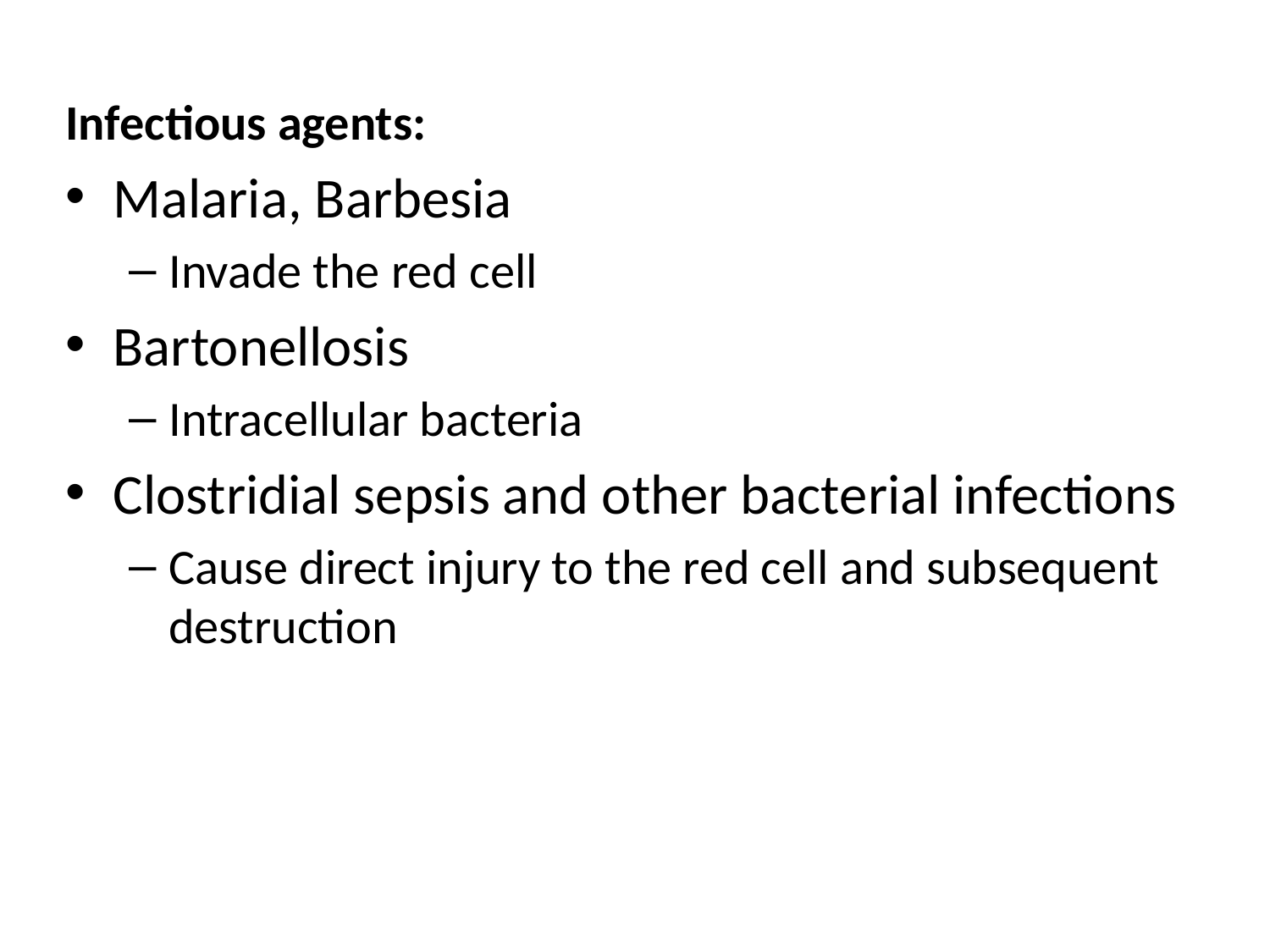

Infectious agents:
Malaria, Barbesia
Invade the red cell
Bartonellosis
Intracellular bacteria
Clostridial sepsis and other bacterial infections
Cause direct injury to the red cell and subsequent destruction